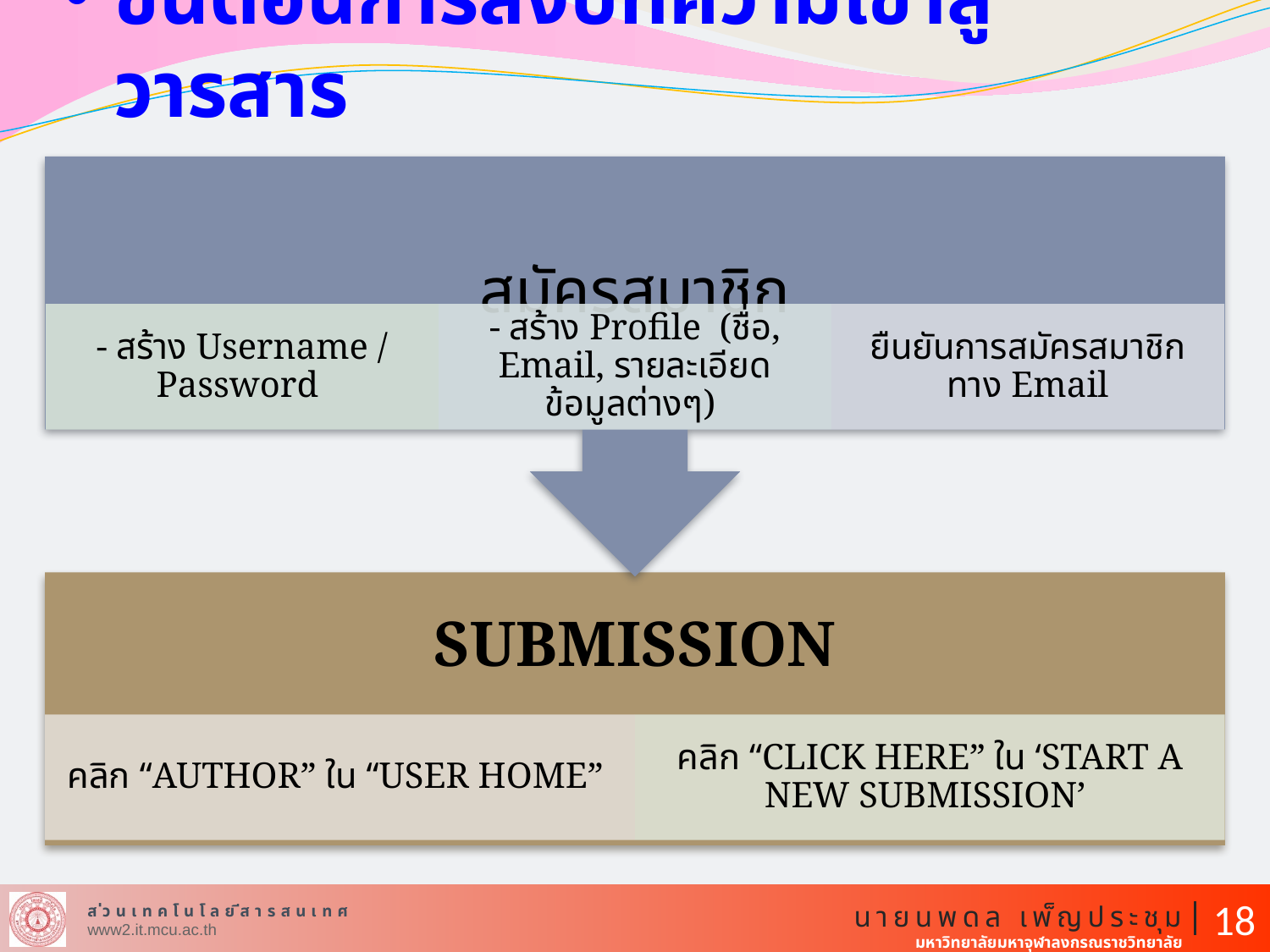

# ขั้นตอนการส่งบทความเข้าสู่วารสาร
SUBMISSION
คลิก “AUTHOR” ใน “USER HOME”
คลิก “CLICK HERE” ใน ‘START A NEW SUBMISSION’
สมัครสมาชิก
- สร้าง Username / Password
- สร้าง Profile  (ชื่อ, Email, รายละเอียดข้อมูลต่างๆ)
ยืนยันการสมัครสมาชิกทาง Email